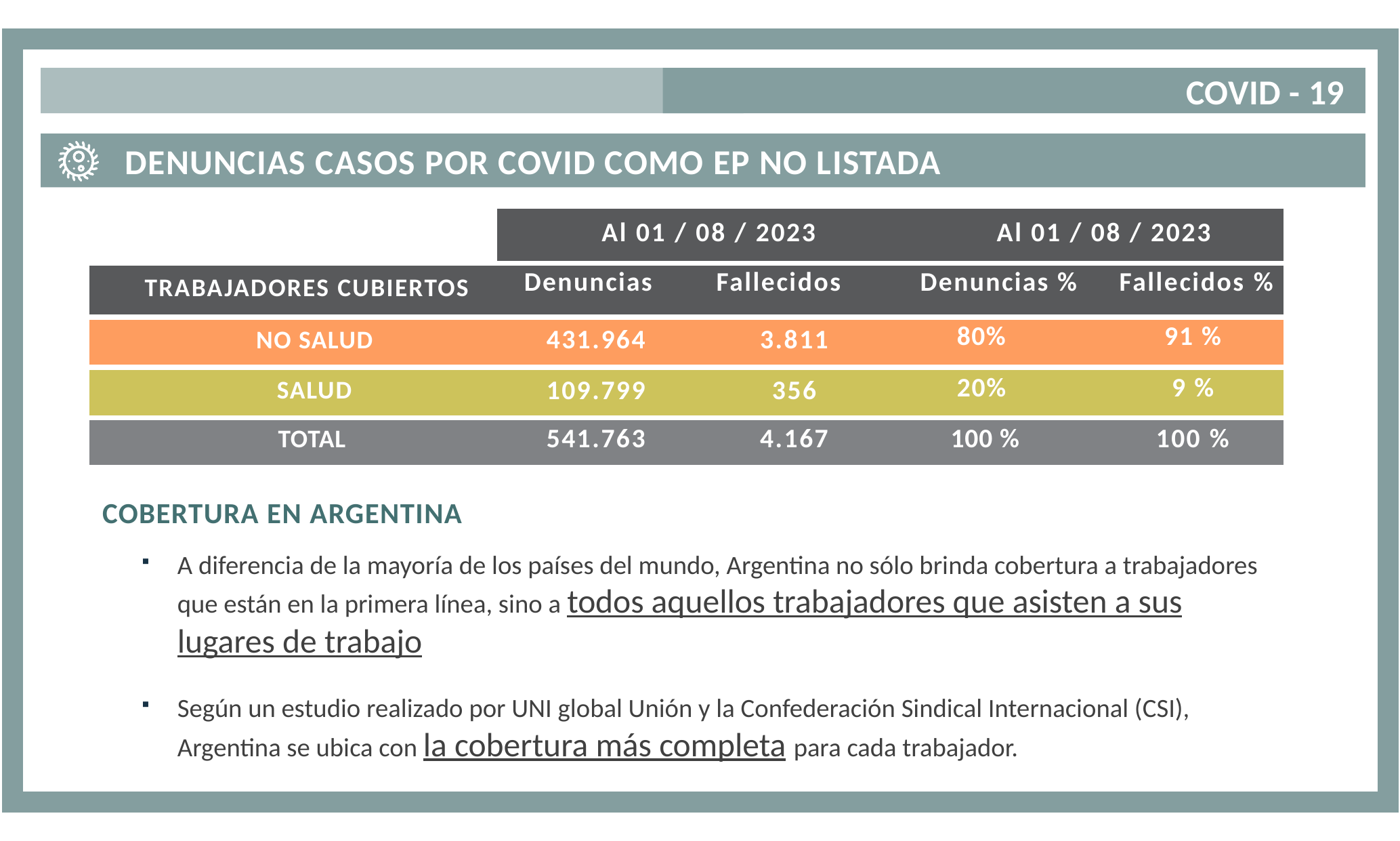

COVID - 19
        DENUNCIAS CASOS POR COVID COMO EP NO LISTADA

|  | Al 01 / 08 / 2023 |  | Al 01 / 08 / 2023 |  |
| --- | --- | --- | --- | --- |
| TRABAJADORES CUBIERTOS | Denuncias | Fallecidos | Denuncias % | Fallecidos % |
| NO SALUD | 431.964 | 3.811 | 80% | 91 % |
| SALUD | 109.799 | 356 | 20% | 9 % |
| TOTAL | 541.763 | 4.167 | 100 % | 100 % |
COBERTURA EN ARGENTINA
A diferencia de la mayoría de los países del mundo, Argentina no sólo brinda cobertura a trabajadores que están en la primera línea, sino a todos aquellos trabajadores que asisten a sus lugares de trabajo

Según un estudio realizado por UNI global Unión y la Confederación Sindical Internacional (CSI), Argentina se ubica con la cobertura más completa para cada trabajador.